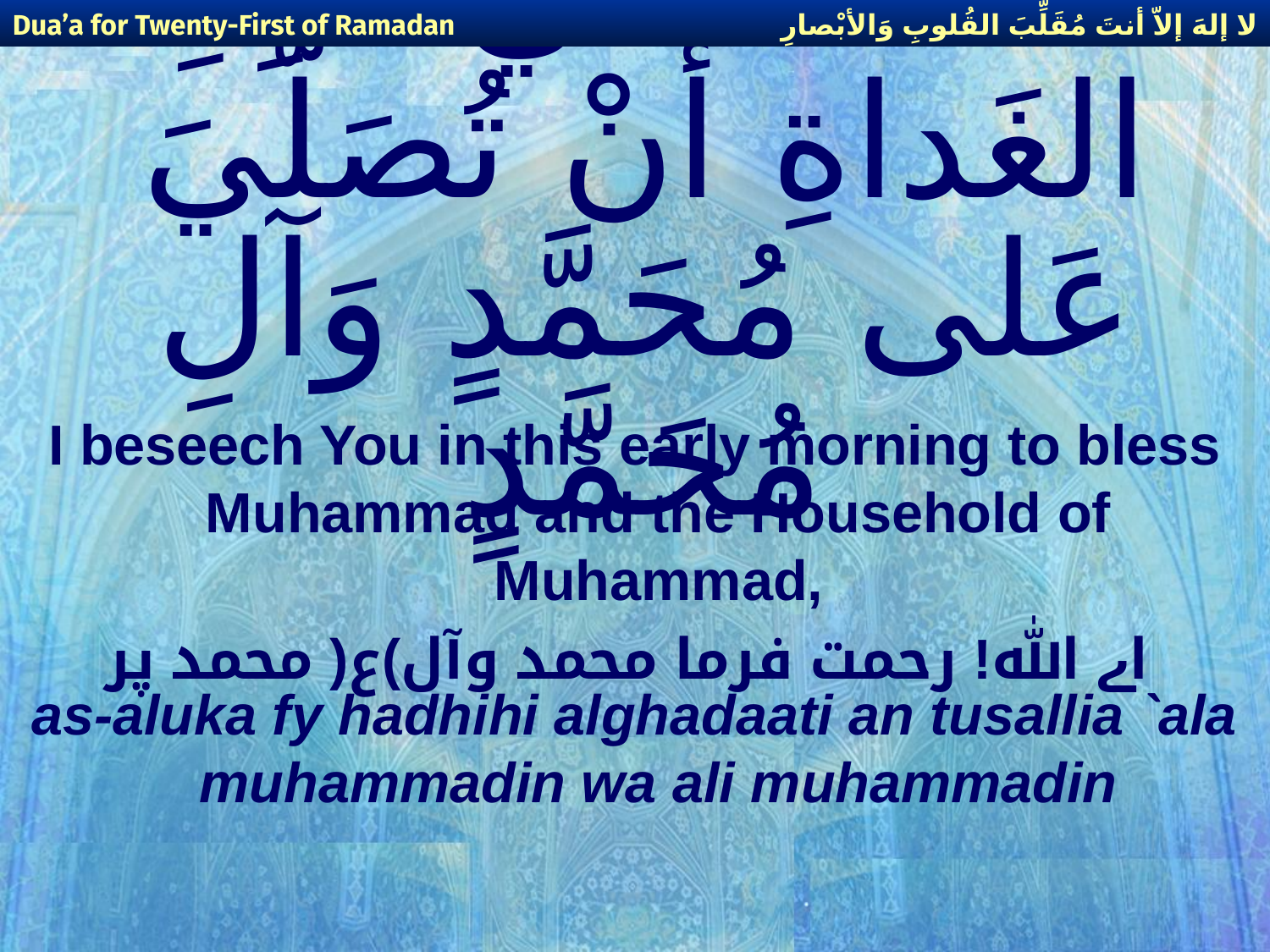

لا إلهَ إلاّ أنتَ مُقَلِّبَ القُلوبِ وَالأبْصارِ
Dua’a for Twenty-First of Ramadan
# أسْألُكَ في هَذِهِ الغَداةِ أنْ تُصَلّيَ عَلى مُحَمَّدٍ وَآلِ مُحَمَّدٍ
I beseech You in this early morning to bless Muhammad and the Household of Muhammad,
اے الله! رحمت فرما محمد وآل)ع( محمد پر

as-aluka fy hadhihi alghadaati an tusallia `ala muhammadin wa ali muhammadin